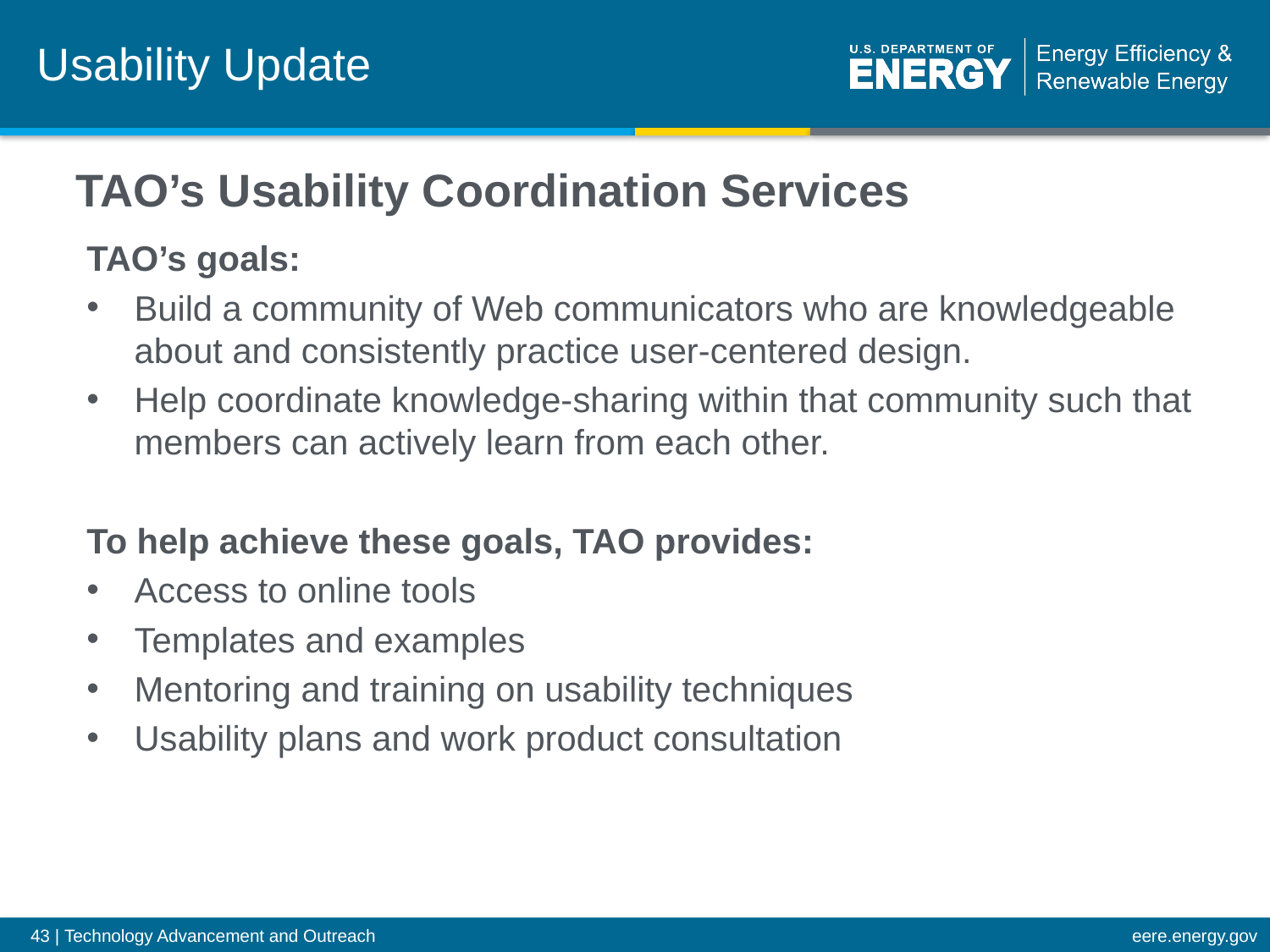

Usability Update
TAO’s Usability Coordination Services
TAO’s goals:
Build a community of Web communicators who are knowledgeable about and consistently practice user-centered design.
Help coordinate knowledge-sharing within that community such that members can actively learn from each other.

To help achieve these goals, TAO provides:
Access to online tools
Templates and examples
Mentoring and training on usability techniques
Usability plans and work product consultation